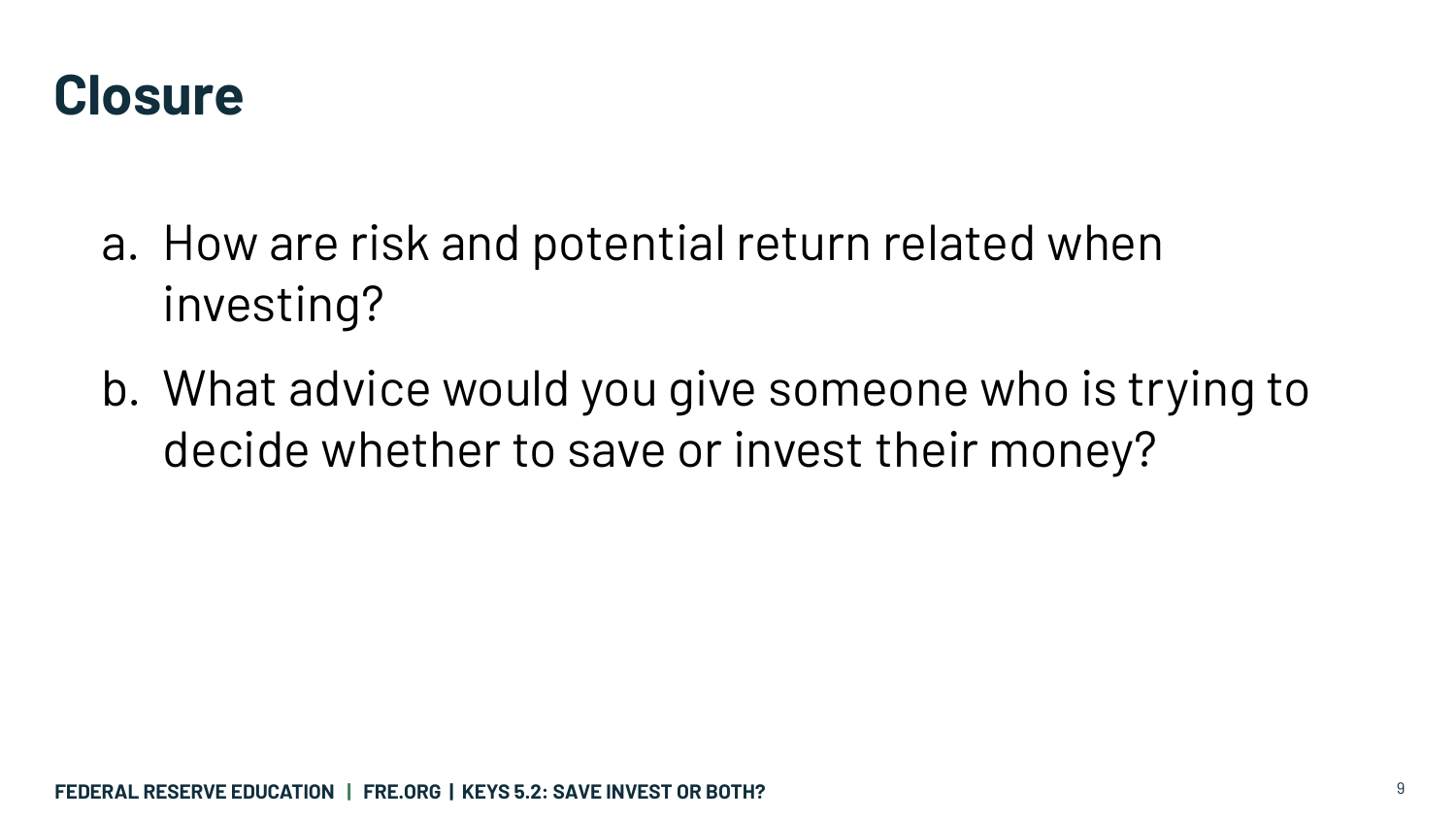

# Closure
How are risk and potential return related when investing?
What advice would you give someone who is trying to decide whether to save or invest their money?